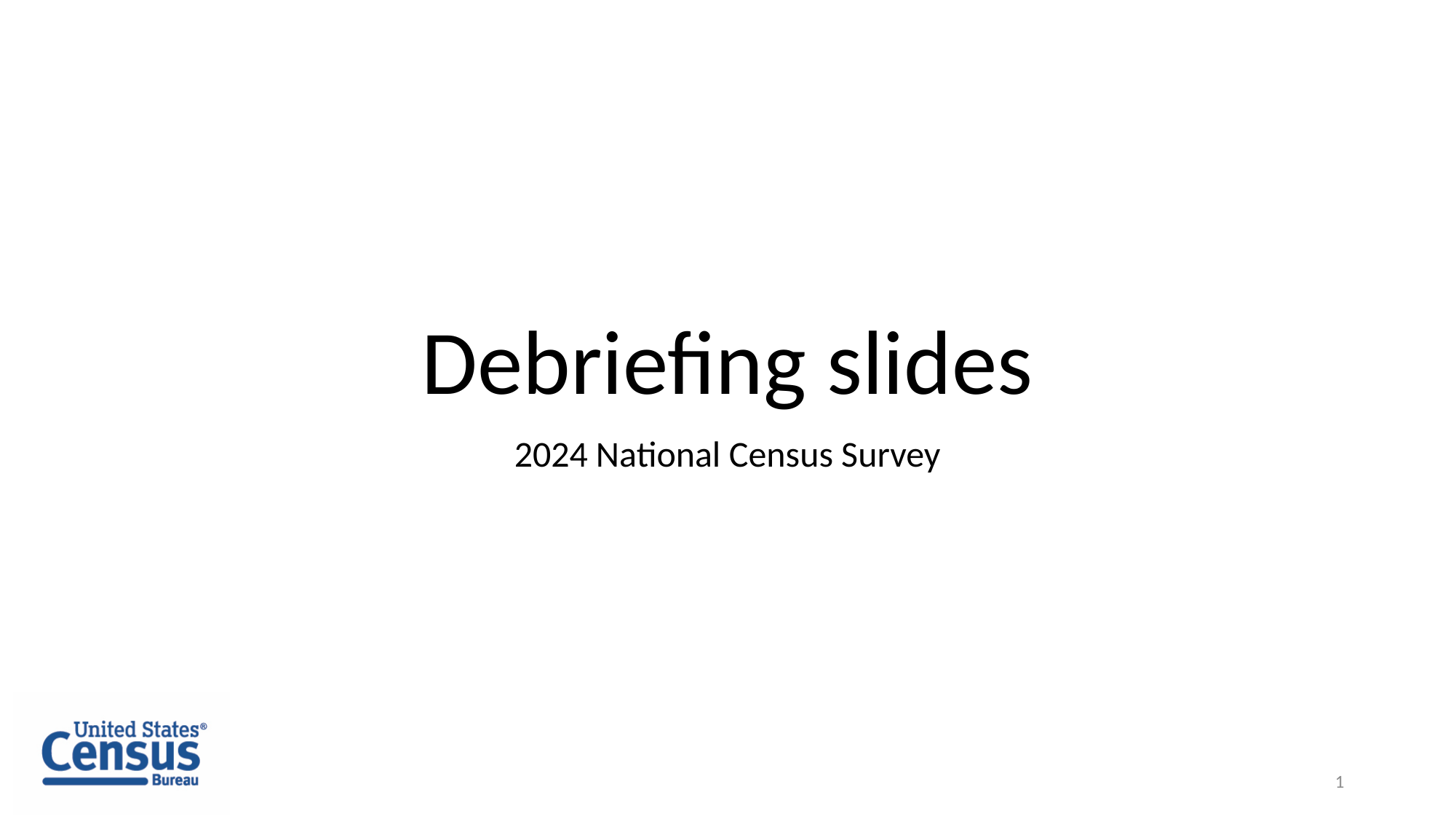

# Debriefing slides
2024 National Census Survey
1